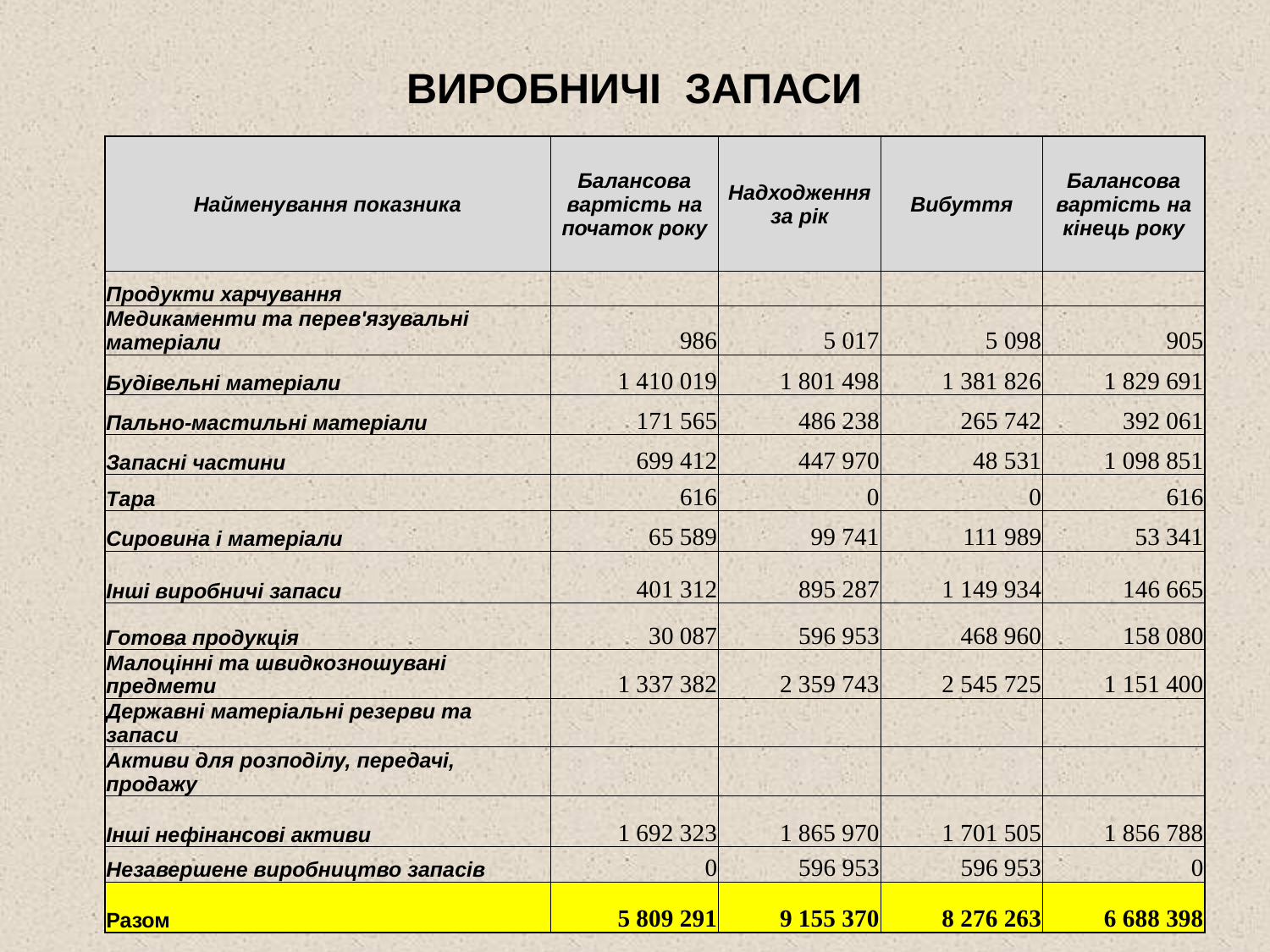

# ВИРОБНИЧІ  ЗАПАСИ
| Найменування показника | Балансова вартість на початок року | Надходження за рік | Вибуття | Балансова вартість на кінець року |
| --- | --- | --- | --- | --- |
| Продукти харчування |  |  |  |  |
| Медикаменти та перев'язувальні матеріали | 986 | 5 017 | 5 098 | 905 |
| Будівельні матеріали | 1 410 019 | 1 801 498 | 1 381 826 | 1 829 691 |
| Пально-мастильні матеріали | 171 565 | 486 238 | 265 742 | 392 061 |
| Запасні частини | 699 412 | 447 970 | 48 531 | 1 098 851 |
| Тара | 616 | 0 | 0 | 616 |
| Сировина і матеріали | 65 589 | 99 741 | 111 989 | 53 341 |
| Інші виробничі запаси | 401 312 | 895 287 | 1 149 934 | 146 665 |
| Готова продукція | 30 087 | 596 953 | 468 960 | 158 080 |
| Малоцінні та швидкозношувані предмети | 1 337 382 | 2 359 743 | 2 545 725 | 1 151 400 |
| Державні матеріальні резерви та запаси |  |  |  |  |
| Активи для розподілу, передачі, продажу |  |  |  |  |
| Інші нефінансові активи | 1 692 323 | 1 865 970 | 1 701 505 | 1 856 788 |
| Незавершене виробництво запасів | 0 | 596 953 | 596 953 | 0 |
| Разом | 5 809 291 | 9 155 370 | 8 276 263 | 6 688 398 |